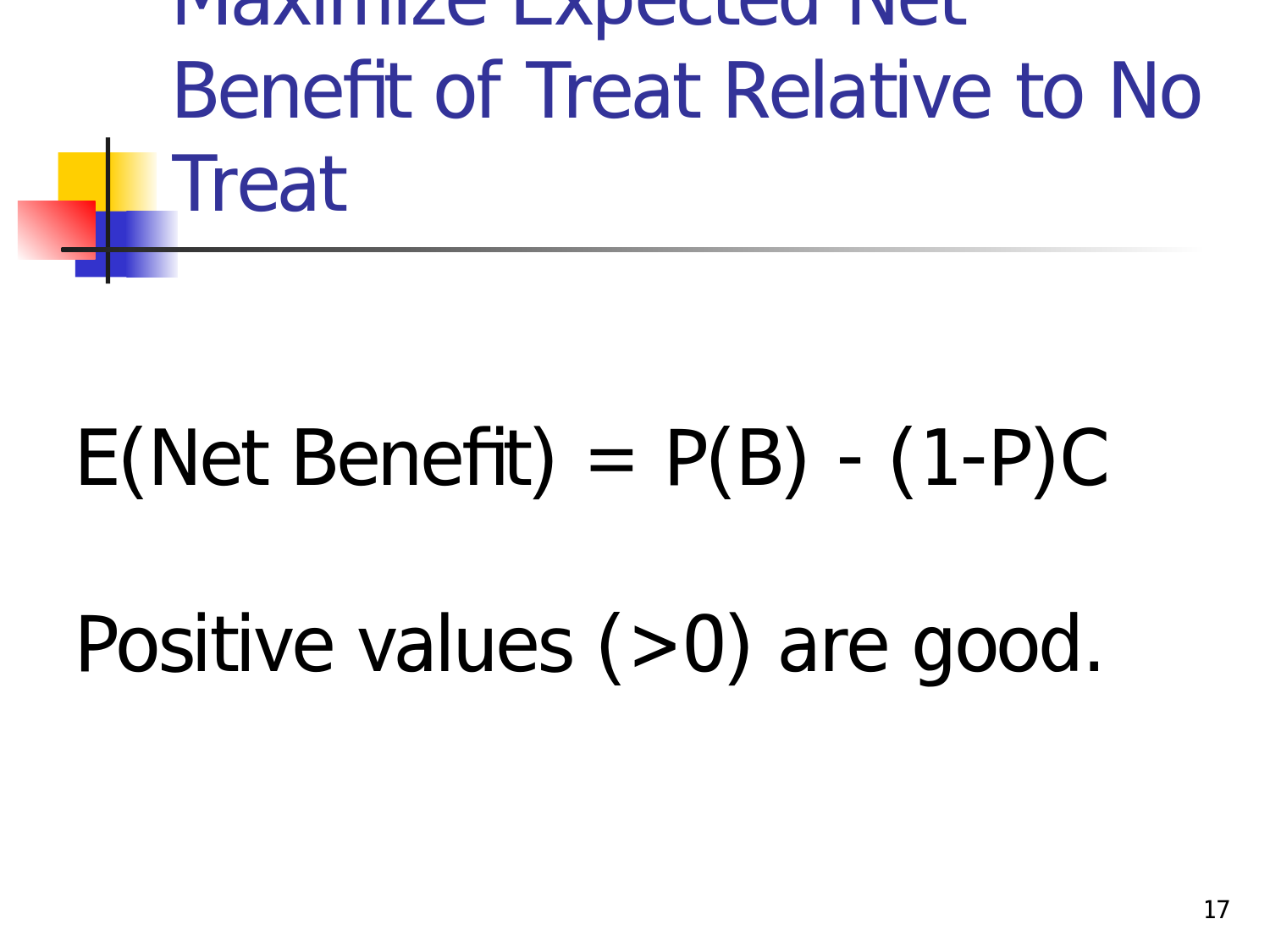

# Maximize Expected Net Benefit of Treat Relative to No Treat
E(Net Benefit) = P(B) - (1-P)C

Positive values (>0) are good.
17